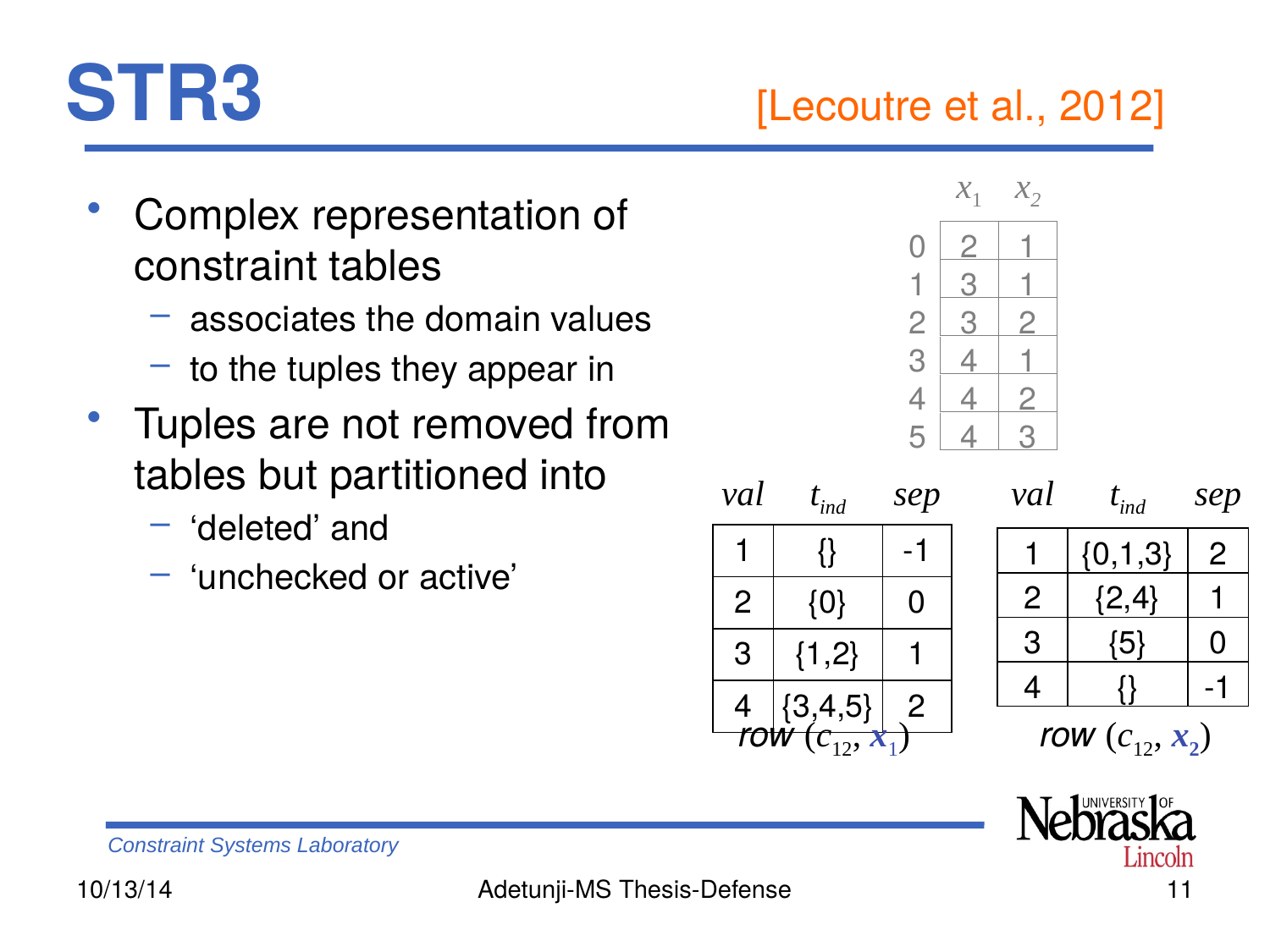

# STR3	[Lecoutre et al., 2012]
|  | x1 | x2 |
| --- | --- | --- |
| 0 | 2 | 1 |
| 1 | 3 | 1 |
| 2 | 3 | 2 |
| 3 | 4 | 1 |
| 4 | 4 | 2 |
| 5 | 4 | 3 |
Complex representation of constraint tables
associates the domain values
to the tuples they appear in
Tuples are not removed from tables but partitioned into
‘deleted’ and
‘unchecked or active’

| val | tind | sep |
| --- | --- | --- |
| 1 | {} | -1 |
| 2 | {0} | 0 |
| 3 | {1,2} | 1 |
| 4 | {3,4,5} | 2 |
| val | tind | sep |
| --- | --- | --- |
| 1 | {0,1,3} | 2 |
| 2 | {2,4} | 1 |
| 3 | {5} | 0 |
| 4 | {} | -1 |
row (c12, x1)
row (c12, x2)
10/13/14
Adetunji-MS Thesis-Defense
11